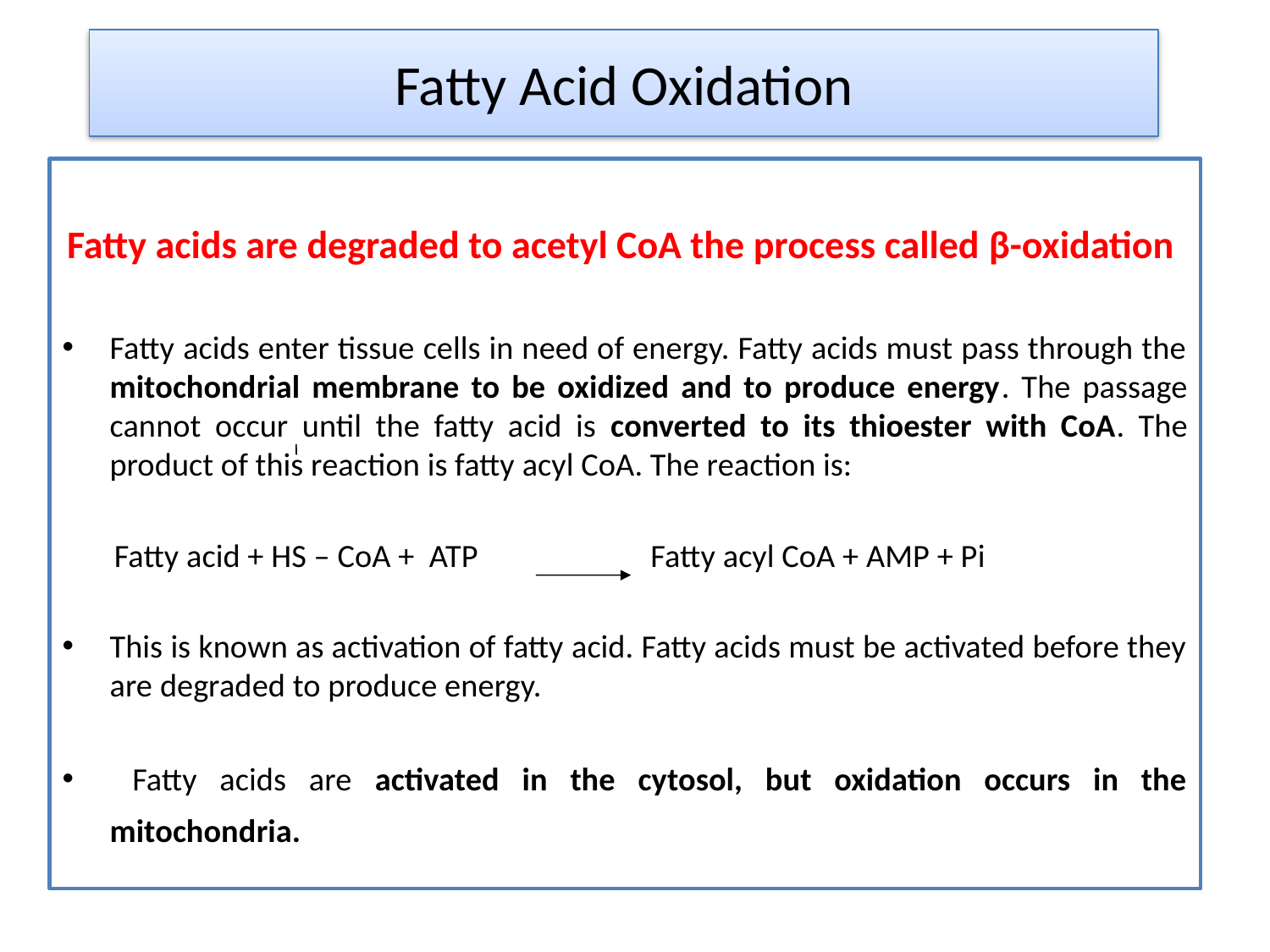

# Fatty Acid Oxidation

Fatty acids are degraded to acetyl CoA the process called β-oxidation

Fatty acids enter tissue cells in need of energy. Fatty acids must pass through the mitochondrial membrane to be oxidized and to produce energy. The passage cannot occur until the fatty acid is converted to its thioester with CoA. The product of this reaction is fatty acyl CoA. The reaction is:

       Fatty acid + HS – CoA +  ATP  	          Fatty acyl CoA + AMP + Pi

This is known as activation of fatty acid. Fatty acids must be activated before they are degraded to produce energy.

 Fatty acids are activated in the cytosol, but oxidation occurs in the mitochondria.